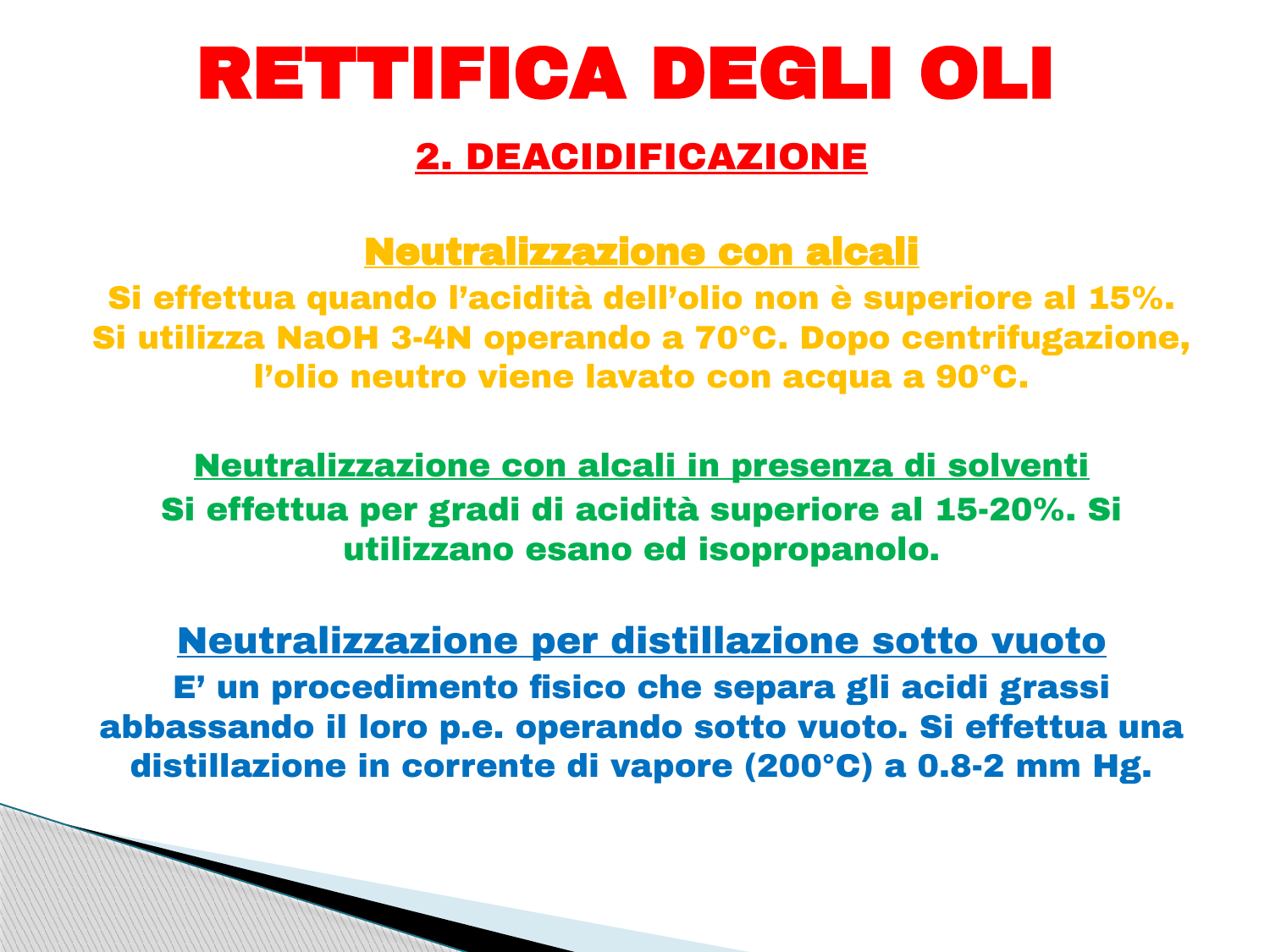

# RETTIFICA DEGLI OLI
2. DEACIDIFICAZIONE

Neutralizzazione con alcali
Si effettua quando l’acidità dell’olio non è superiore al 15%. Si utilizza NaOH 3-4N operando a 70°C. Dopo centrifugazione, l’olio neutro viene lavato con acqua a 90°C.

Neutralizzazione con alcali in presenza di solventi
Si effettua per gradi di acidità superiore al 15-20%. Si utilizzano esano ed isopropanolo.

Neutralizzazione per distillazione sotto vuoto
E’ un procedimento fisico che separa gli acidi grassi abbassando il loro p.e. operando sotto vuoto. Si effettua una distillazione in corrente di vapore (200°C) a 0.8-2 mm Hg.